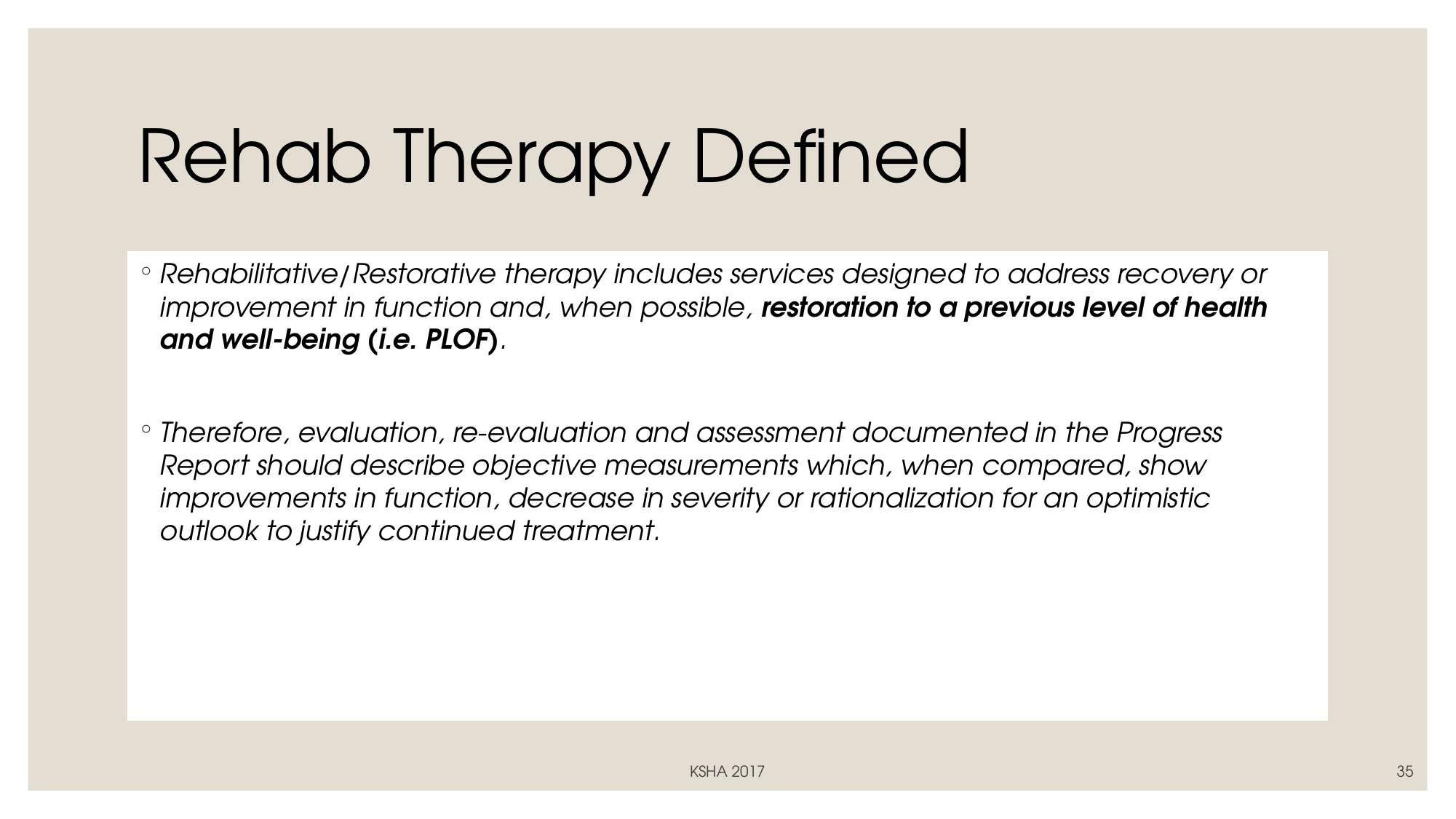

# Rehab Therapy Defined
Rehabilitative/Restorative therapy includes services designed to address recovery or improvement in function and, when possible, restoration to a previous level of health and well-being (i.e. PLOF).

Therefore, evaluation, re-evaluation and assessment documented in the Progress Report should describe objective measurements which, when compared, show improvements in function, decrease in severity or rationalization for an optimistic outlook to justify continued treatment.

KSHA 2017
35